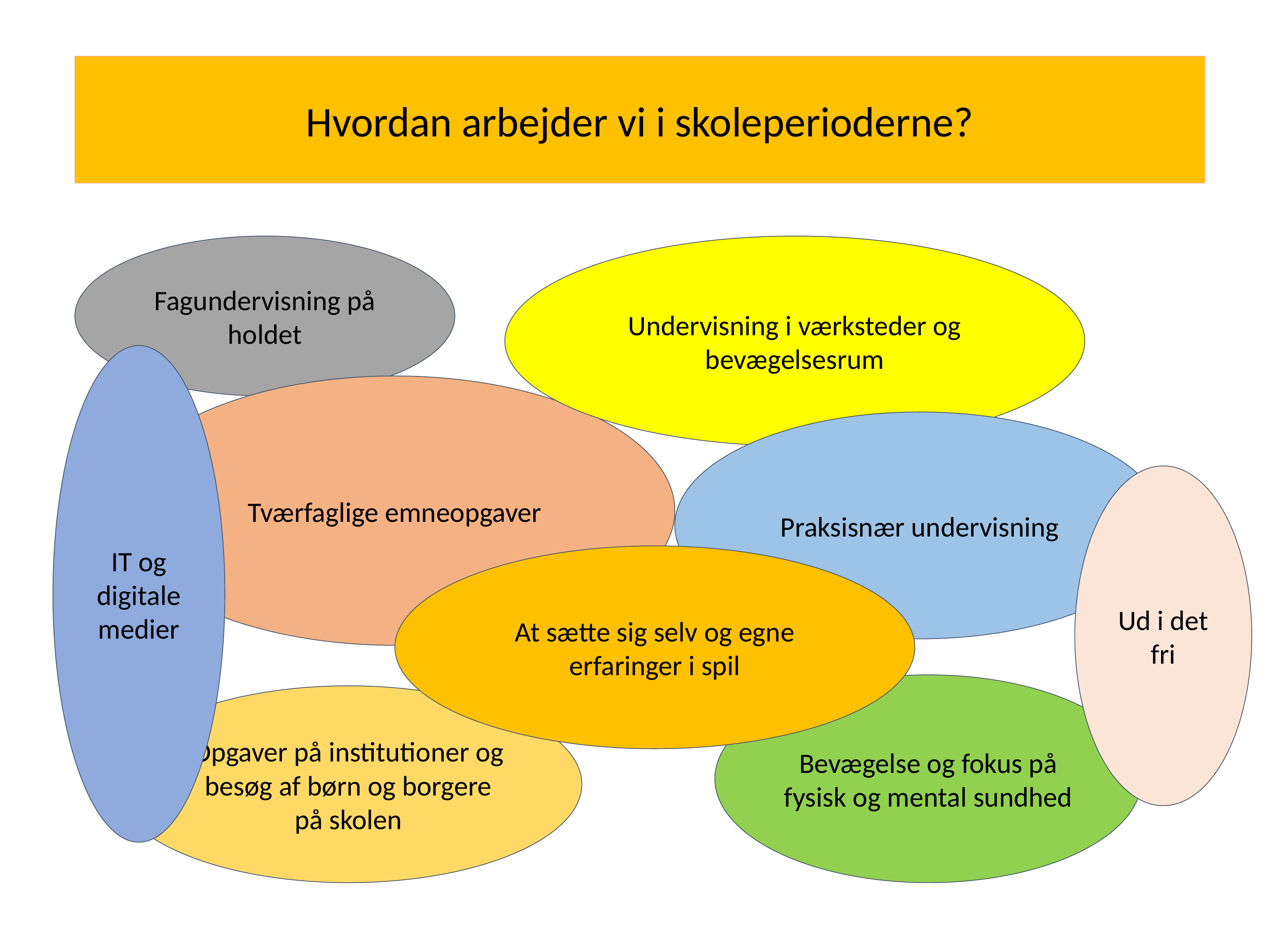

Hvordan arbejder vi i skoleperioderne?
Undervisning i værksteder og bevægelsesrum
Fagundervisning på holdet
IT og digitale medier
Tværfaglige emneopgaver
Praksisnær undervisning
Ud i det fri
At sætte sig selv og egne erfaringer i spil
Bevægelse og fokus på fysisk og mental sundhed
Opgaver på institutioner og besøg af børn og borgere på skolen